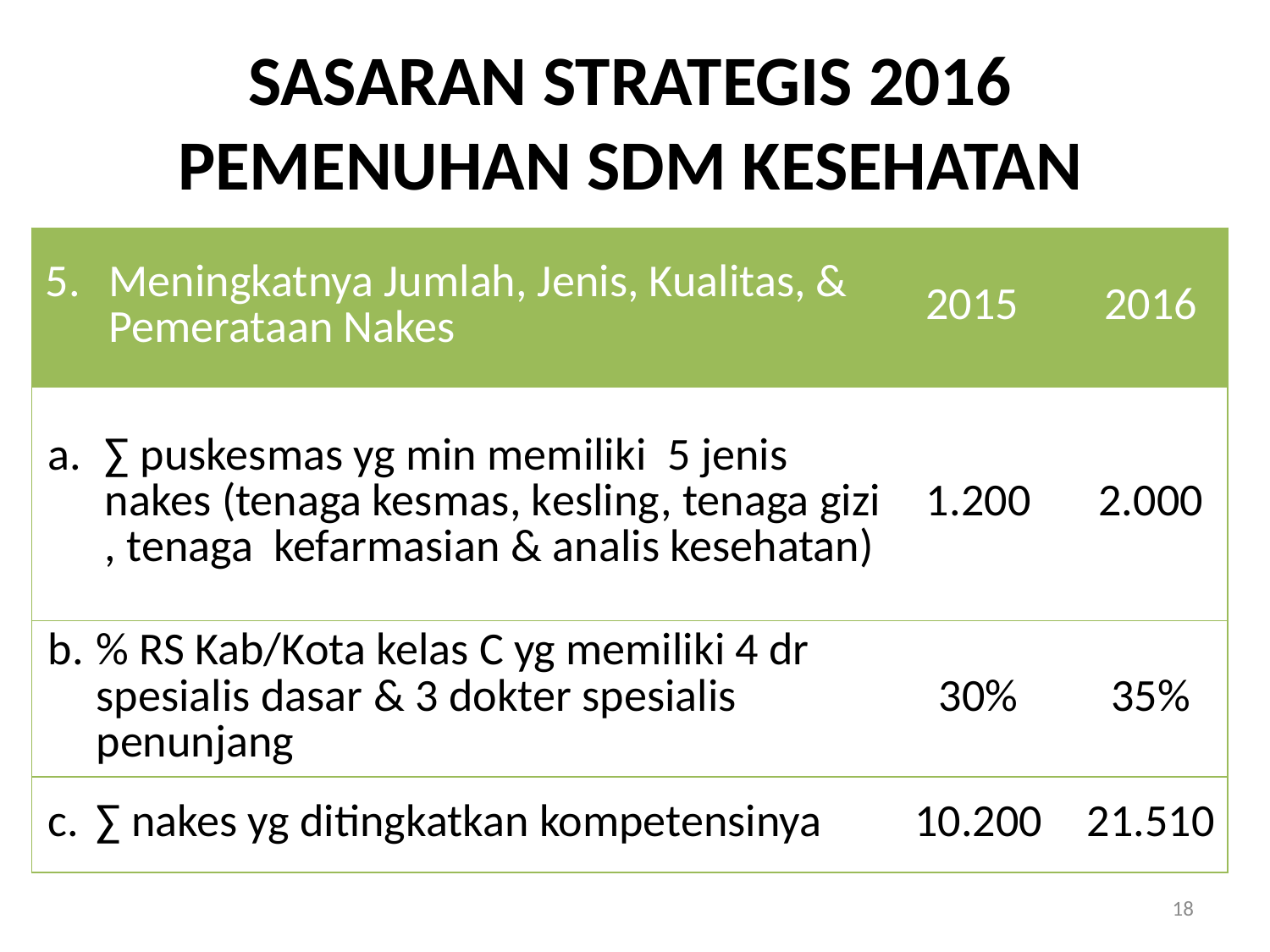

# SASARAN STRATEGIS 2016 PEMENUHAN SDM KESEHATAN
| Meningkatnya Jumlah, Jenis, Kualitas, & Pemerataan Nakes | 2015 | 2016 |
| --- | --- | --- |
| ∑ puskesmas yg min memiliki 5 jenis nakes (tenaga kesmas, kesling, tenaga gizi , tenaga kefarmasian & analis kesehatan) | 1.200 | 2.000 |
| % RS Kab/Kota kelas C yg memiliki 4 dr spesialis dasar & 3 dokter spesialis penunjang | 30% | 35% |
| ∑ nakes yg ditingkatkan kompetensinya | 10.200 | 21.510 |
18